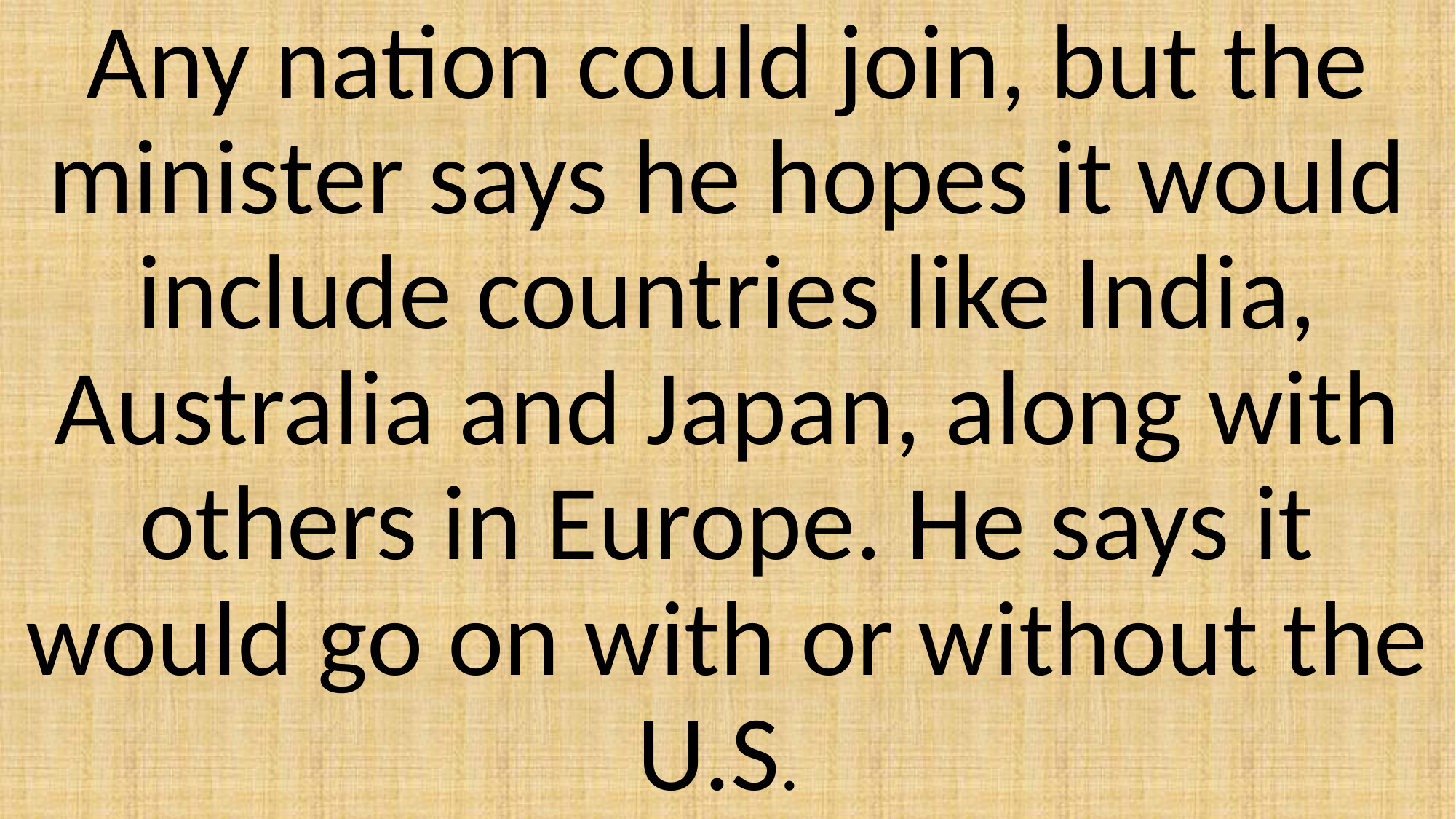

# Any nation could join, but the minister says he hopes it would include countries like India, Australia and Japan, along with others in Europe. He says it would go on with or without the U.S.